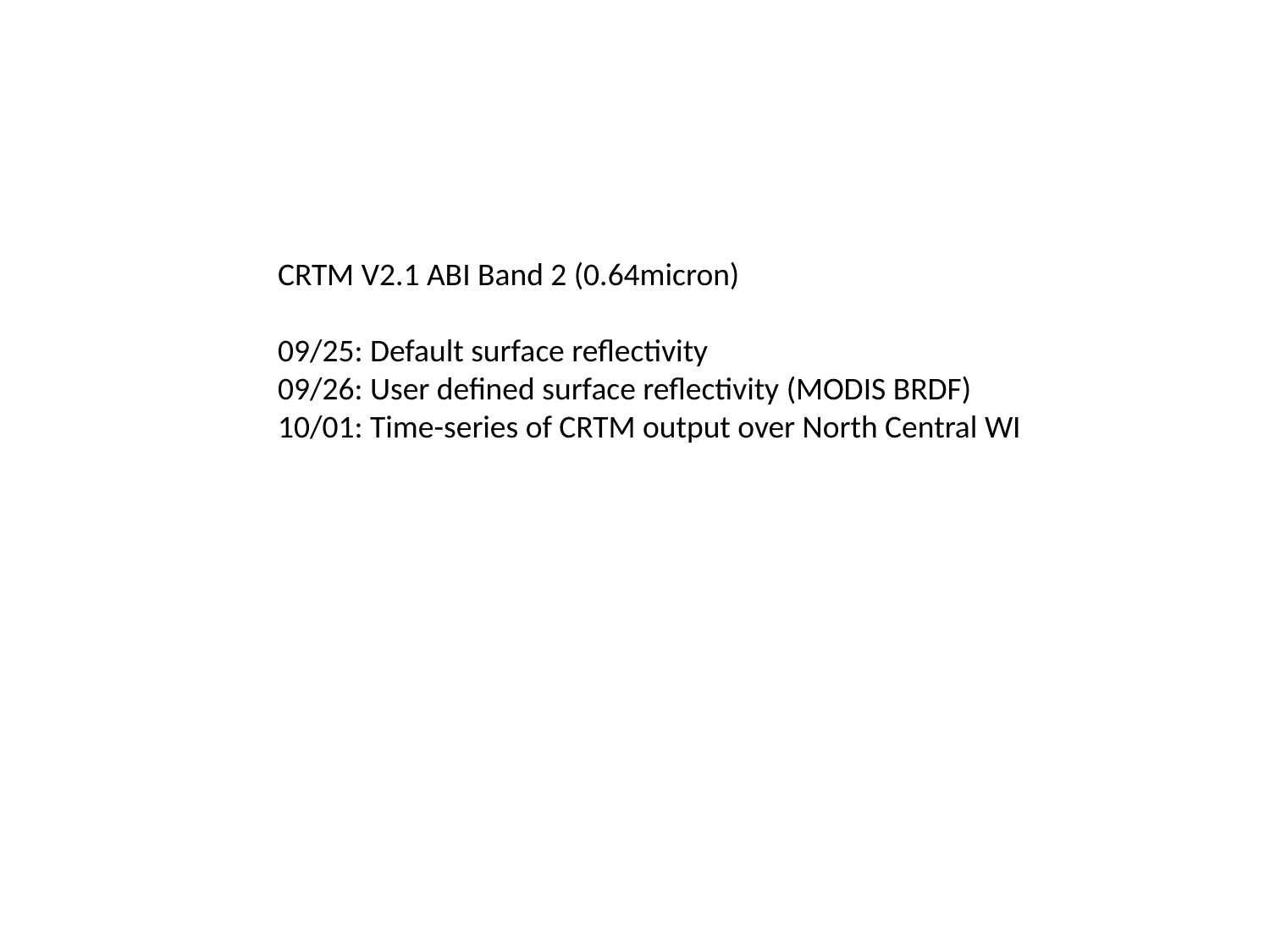

CRTM V2.1 ABI Band 2 (0.64micron)

09/25: Default surface reflectivity
09/26: User defined surface reflectivity (MODIS BRDF)
10/01: Time-series of CRTM output over North Central WI